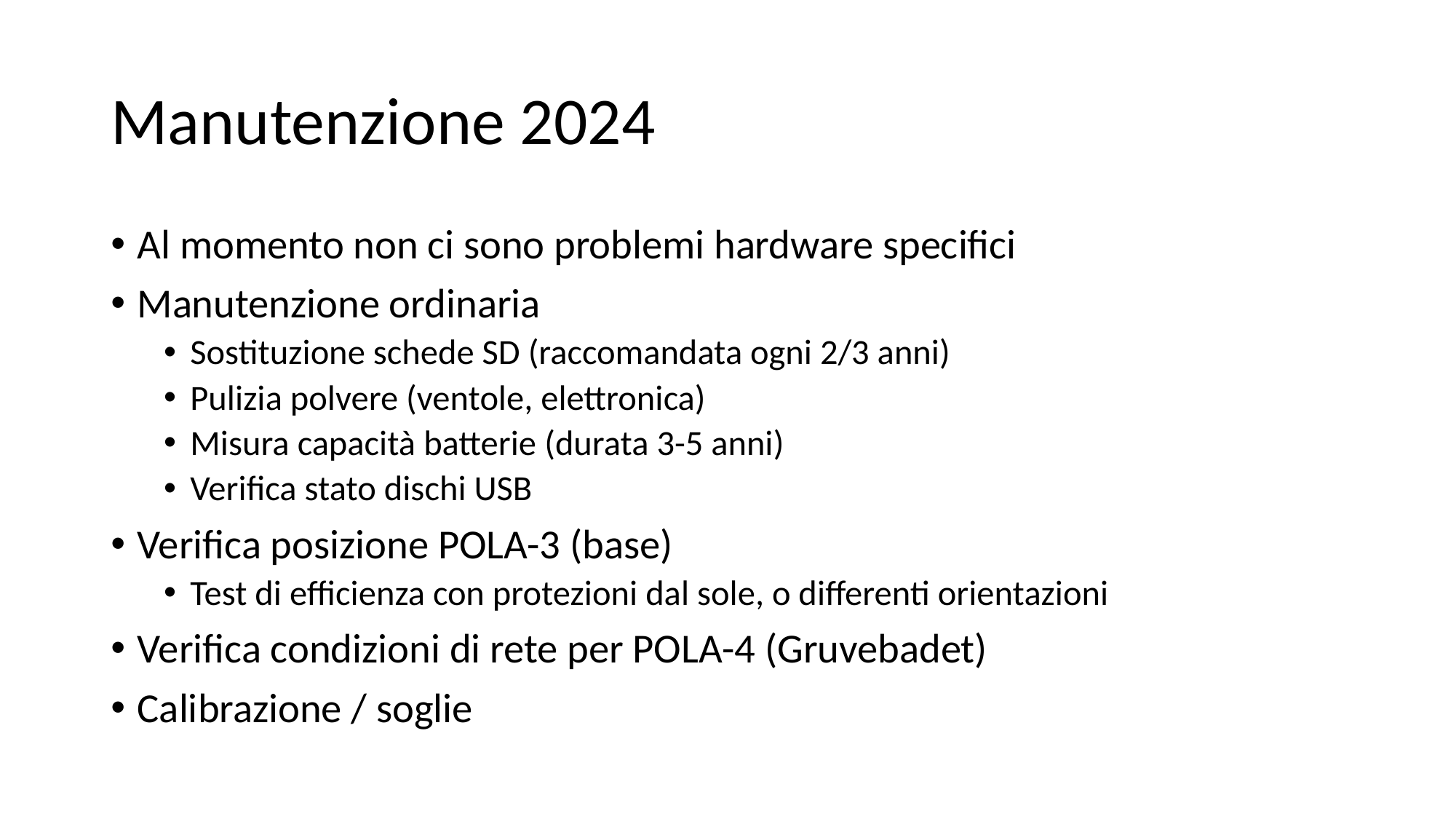

# Manutenzione 2024
Al momento non ci sono problemi hardware specifici
Manutenzione ordinaria
Sostituzione schede SD (raccomandata ogni 2/3 anni)
Pulizia polvere (ventole, elettronica)
Misura capacità batterie (durata 3-5 anni)
Verifica stato dischi USB
Verifica posizione POLA-3 (base)
Test di efficienza con protezioni dal sole, o differenti orientazioni
Verifica condizioni di rete per POLA-4 (Gruvebadet)
Calibrazione / soglie